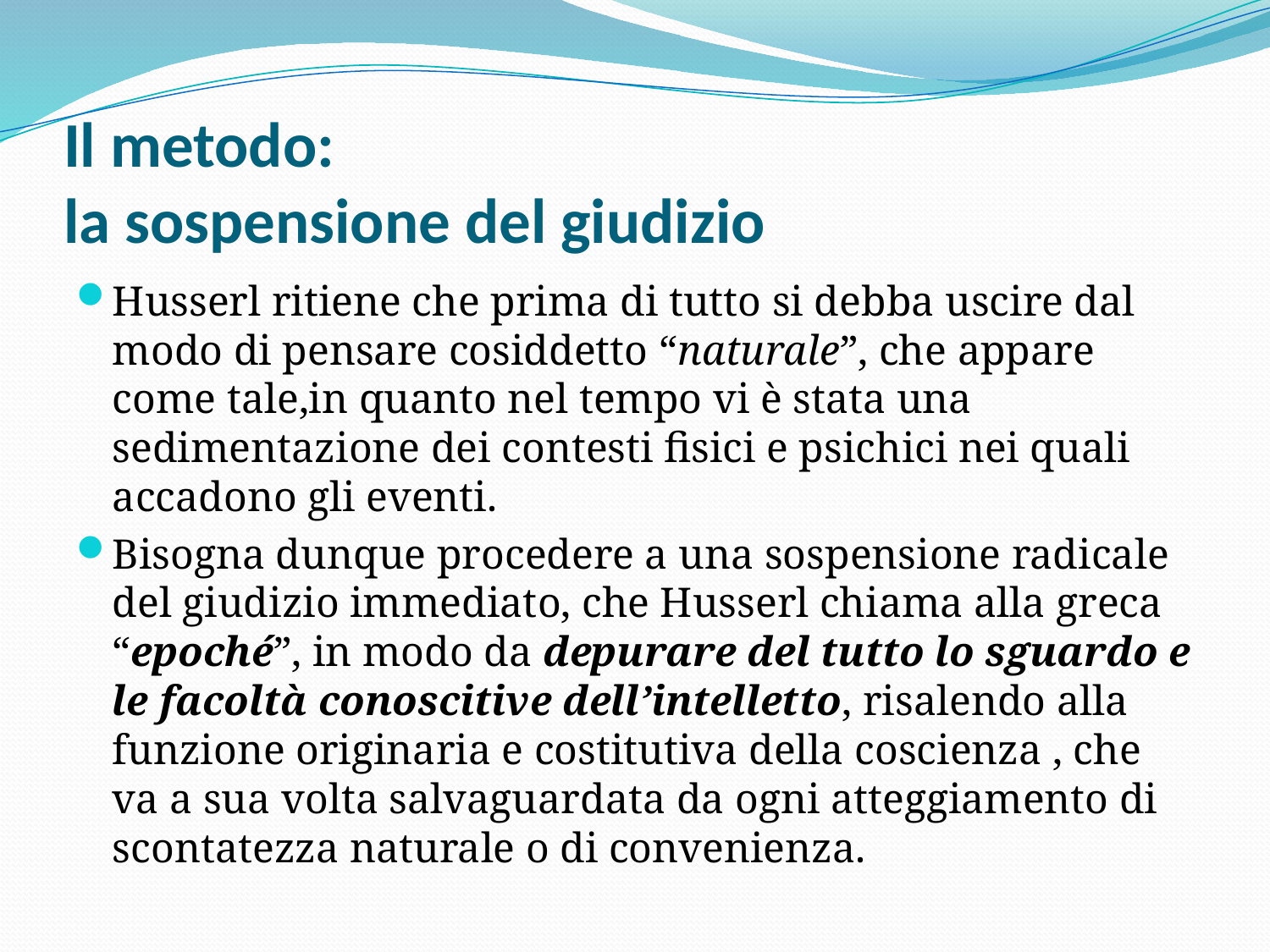

# Il metodo: la sospensione del giudizio
Husserl ritiene che prima di tutto si debba uscire dal modo di pensare cosiddetto “naturale”, che appare come tale,in quanto nel tempo vi è stata una sedimentazione dei contesti fisici e psichici nei quali accadono gli eventi.
Bisogna dunque procedere a una sospensione radicale del giudizio immediato, che Husserl chiama alla greca “epoché”, in modo da depurare del tutto lo sguardo e le facoltà conoscitive dell’intelletto, risalendo alla funzione originaria e costitutiva della coscienza , che va a sua volta salvaguardata da ogni atteggiamento di scontatezza naturale o di convenienza.